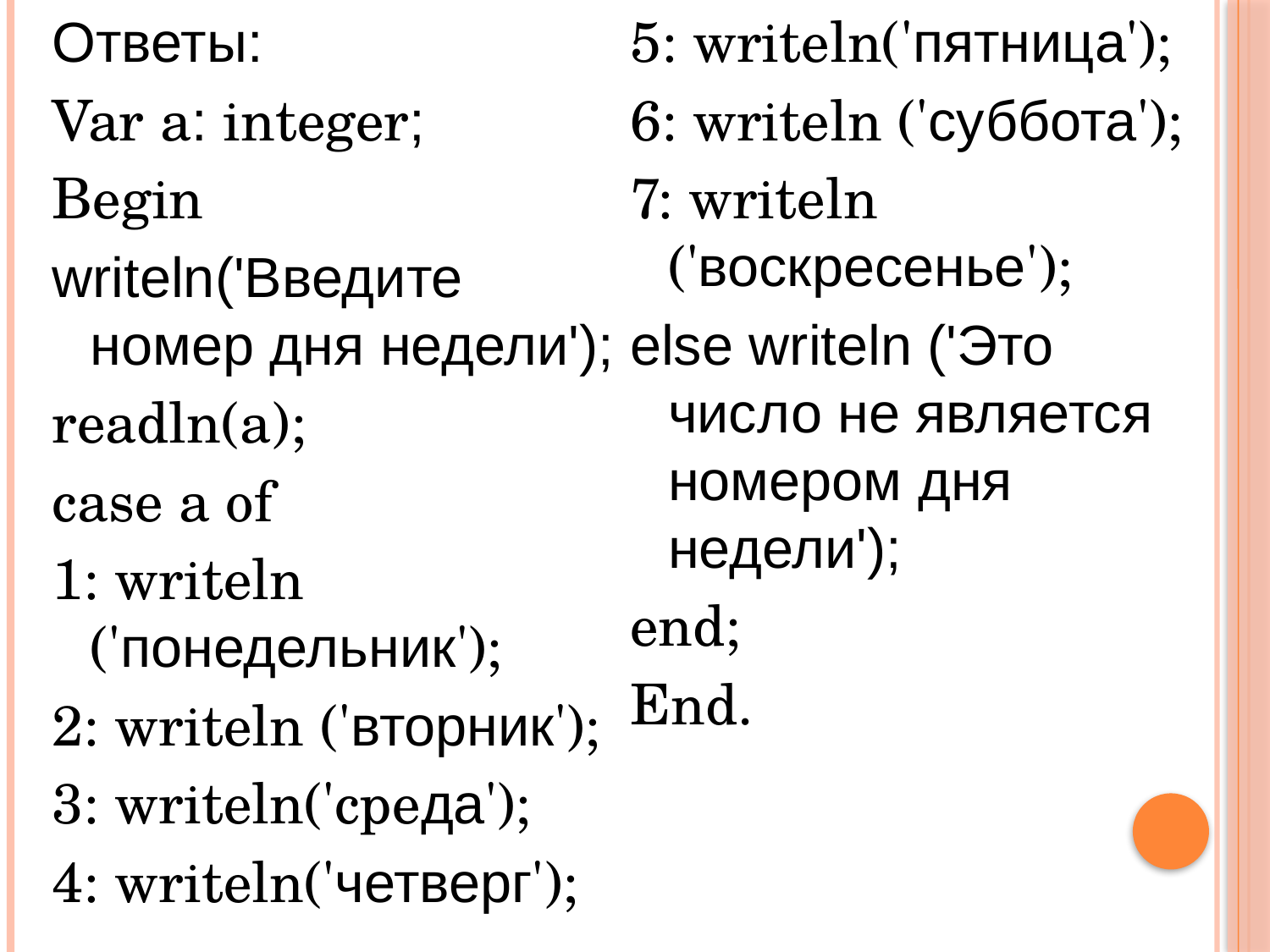

Ответы:
Var a: integer;
Begin
writeln('Введите номер дня недели');
readln(a);
case a of
1: writeln ('понедельник');
2: writeln ('вторник');
3: writeln('cpeда');
4: writeln('четверг');
5: writeln('пятница');
6: writeln ('суббота');
7: writeln ('воскресенье');
else writeln ('Это число не является номером дня недели');
end;
End.